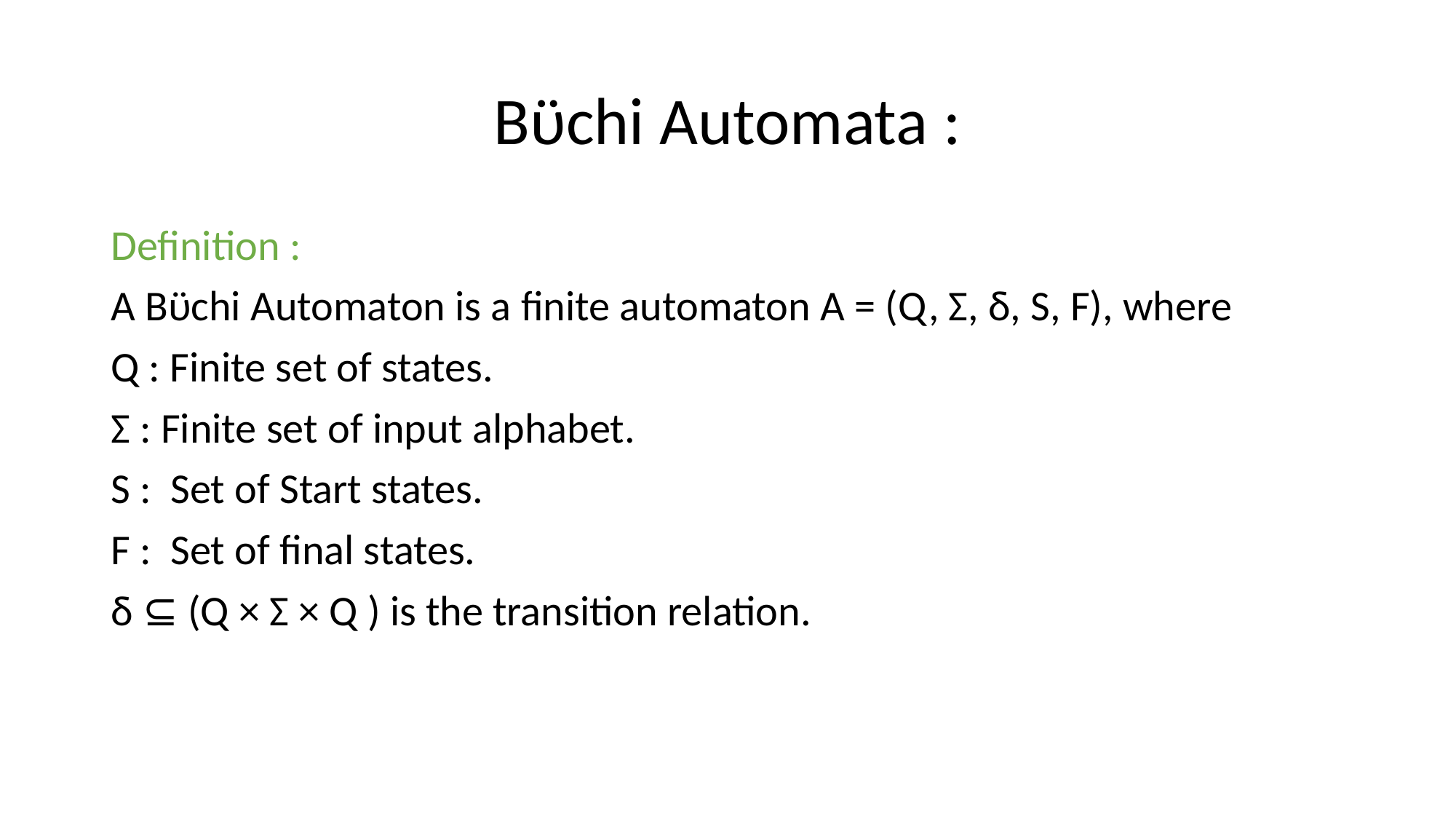

# Bϋchi Automata :
Definition :
A Bϋchi Automaton is a finite automaton A = (Q, Σ, δ, S, F), where
Q : Finite set of states.
Σ : Finite set of input alphabet.
S :  Set of Start states.
F :  Set of final states.
δ ⊆ (Q × Σ × Q ) is the transition relation.